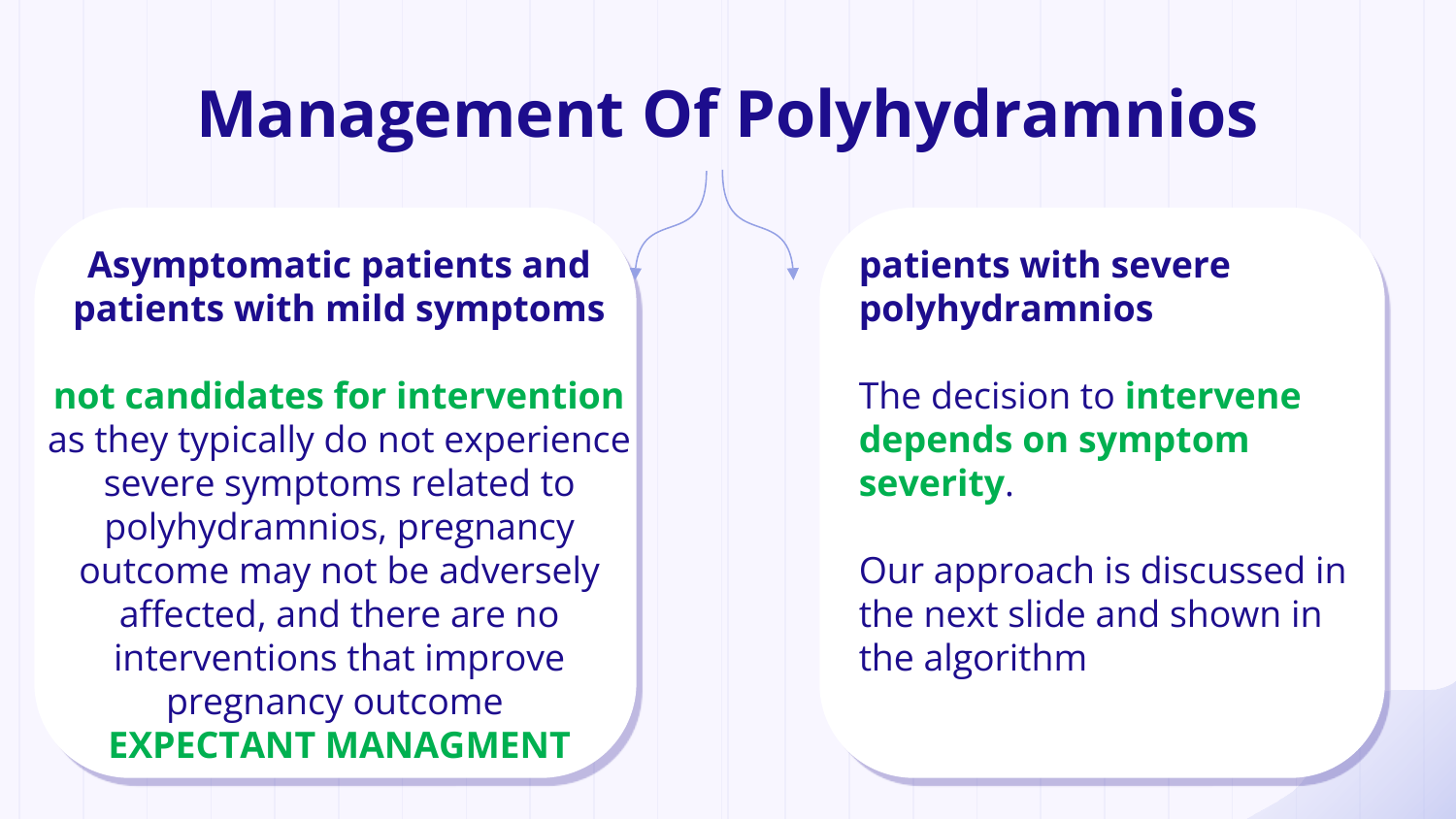

# Management Of Polyhydramnios

Asymptomatic patients and patients with mild symptoms

 not candidates for intervention
as they typically do not experience severe symptoms related to polyhydramnios, pregnancy outcome may not be adversely affected, and there are no interventions that improve pregnancy outcome
EXPECTANT MANAGMENT
patients with severe polyhydramnios

The decision to intervene depends on symptom severity.

Our approach is discussed in the next slide and shown in the algorithm